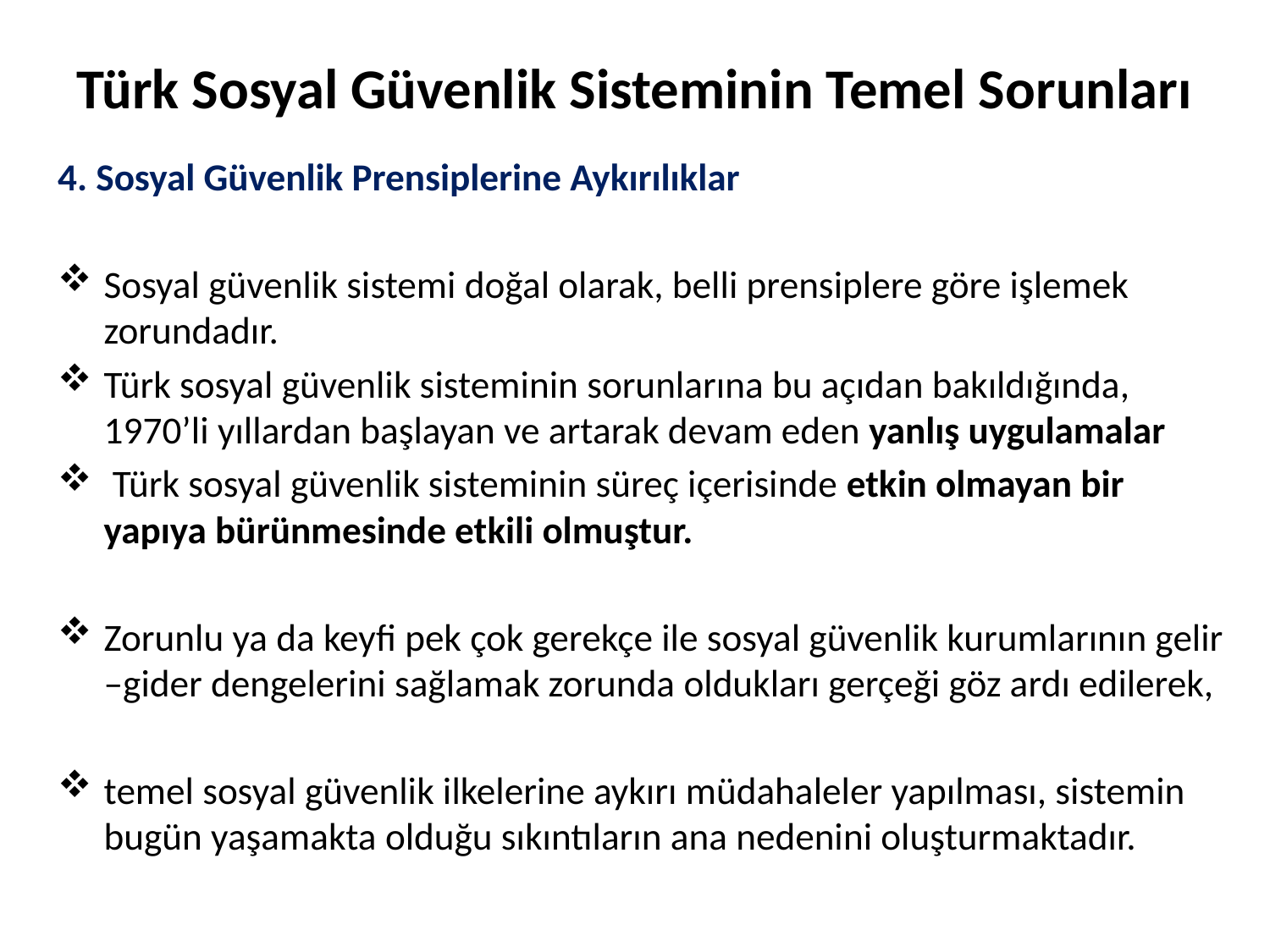

# Türk Sosyal Güvenlik Sisteminin Temel Sorunları
4. Sosyal Güvenlik Prensiplerine Aykırılıklar

Sosyal güvenlik sistemi doğal olarak, belli prensiplere göre işlemek zorundadır.
Türk sosyal güvenlik sisteminin sorunlarına bu açıdan bakıldığında, 1970’li yıllardan başlayan ve artarak devam eden yanlış uygulamalar
 Türk sosyal güvenlik sisteminin süreç içerisinde etkin olmayan bir yapıya bürünmesinde etkili olmuştur.

Zorunlu ya da keyfi pek çok gerekçe ile sosyal güvenlik kurumlarının gelir –gider dengelerini sağlamak zorunda oldukları gerçeği göz ardı edilerek,

temel sosyal güvenlik ilkelerine aykırı müdahaleler yapılması, sistemin bugün yaşamakta olduğu sıkıntıların ana nedenini oluşturmaktadır.